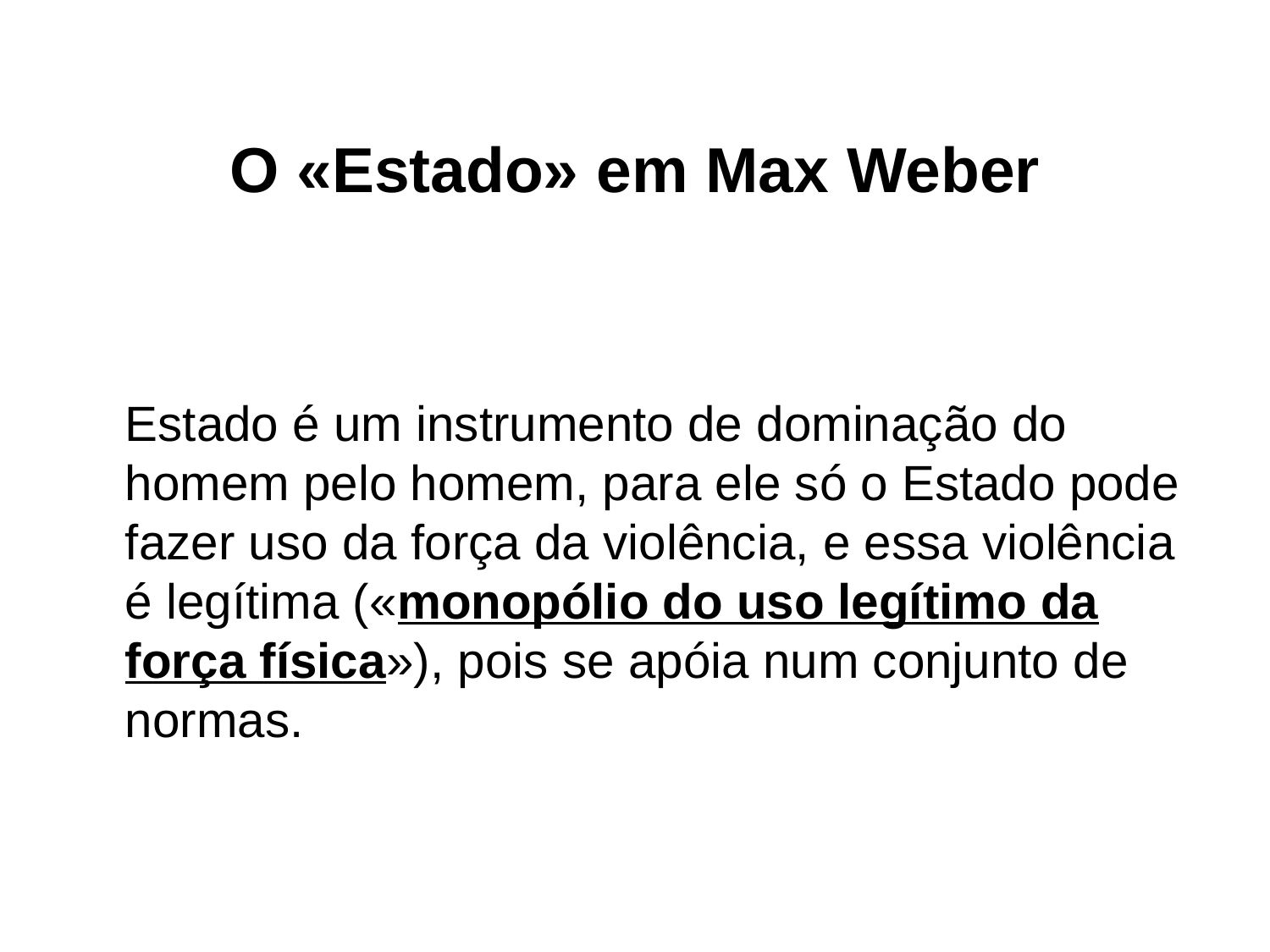

# O «Estado» em Max Weber
	Estado é um instrumento de dominação do homem pelo homem, para ele só o Estado pode fazer uso da força da violência, e essa violência é legítima («monopólio do uso legítimo da força física»), pois se apóia num conjunto de normas.